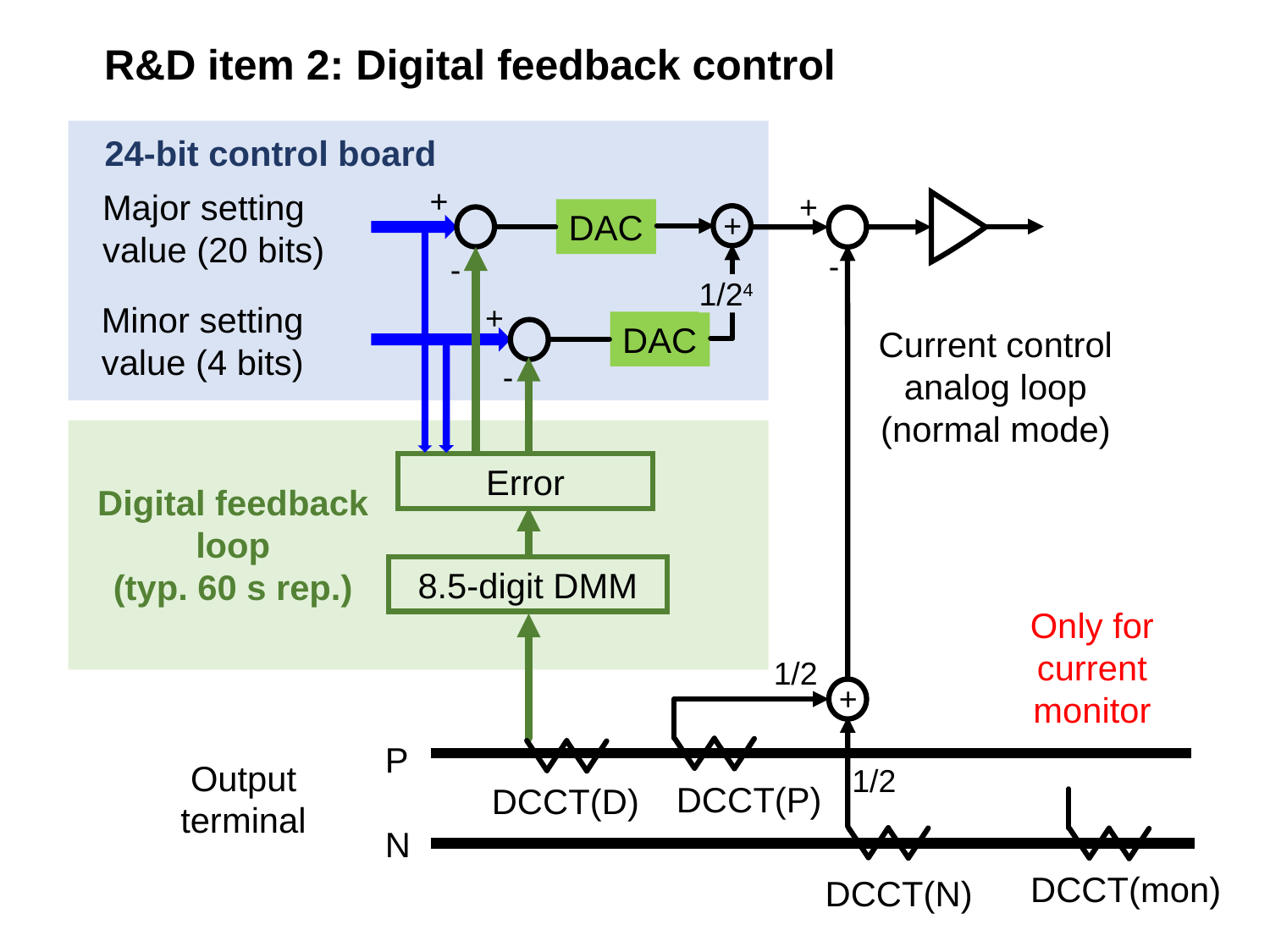

R&D item 2: Digital feedback control

24-bit control board
+
Major setting
value (20 bits)
+

+
DAC

-
-
1/24
+
Minor setting
value (4 bits)
DAC

Current control
analog loop
(normal mode)

-

Error
Digital feedback
loop
(typ. 60 s rep.)
8.5-digit DMM
Only for
current
monitor
1/2
+

P

N
Output
terminal
1/2
DCCT(P)
DCCT(D)
DCCT(mon)
DCCT(N)